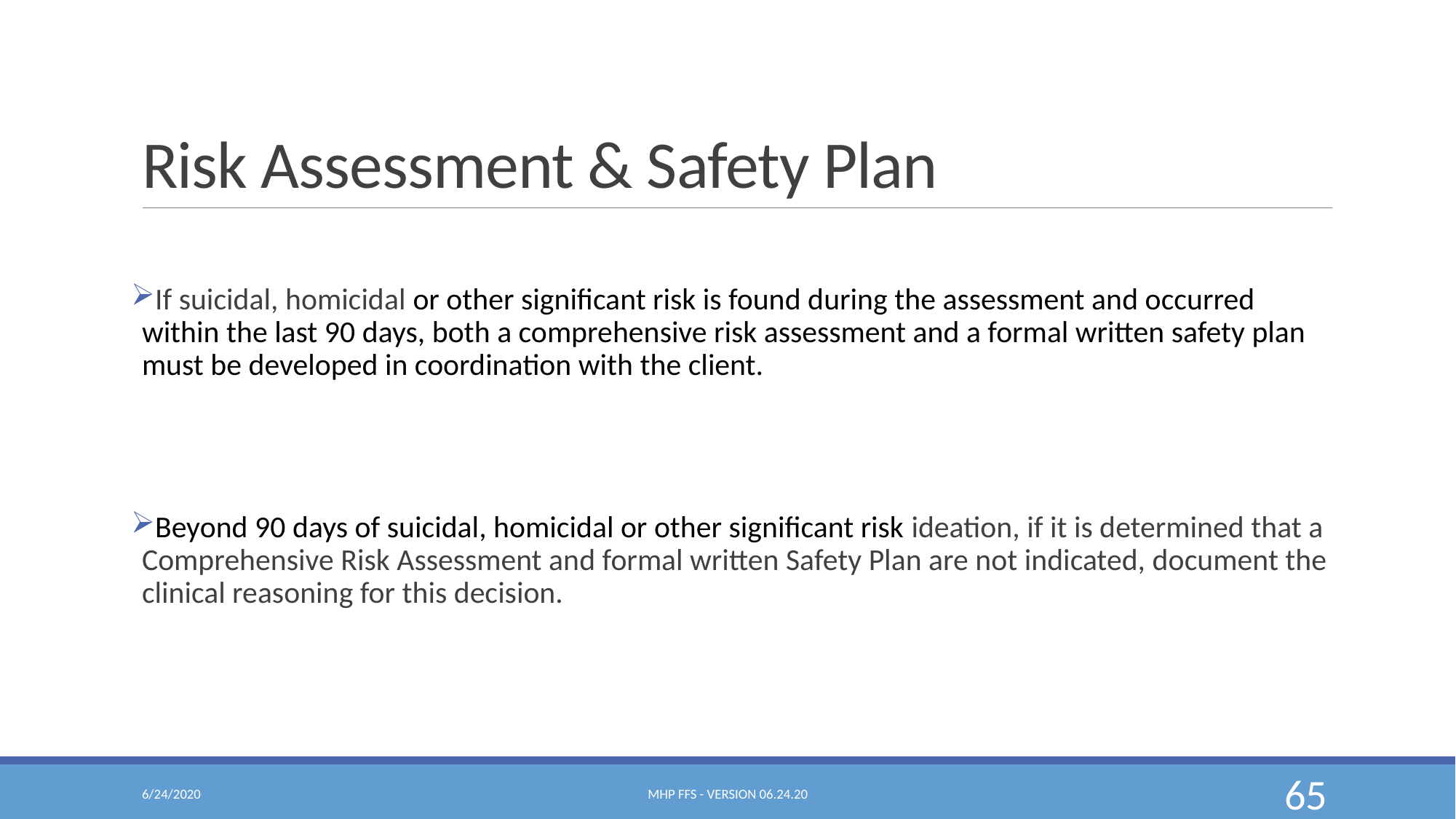

# Risk Assessment & Safety Plan

If suicidal, homicidal or other significant risk is found during the assessment and occurred within the last 90 days, both a comprehensive risk assessment and a formal written safety plan must be developed in coordination with the client.

Beyond 90 days of suicidal, homicidal or other significant risk ideation, if it is determined that a Comprehensive Risk Assessment and formal written Safety Plan are not indicated, document the clinical reasoning for this decision.

6/24/2020
MHP FFS - Version 06.24.20
65